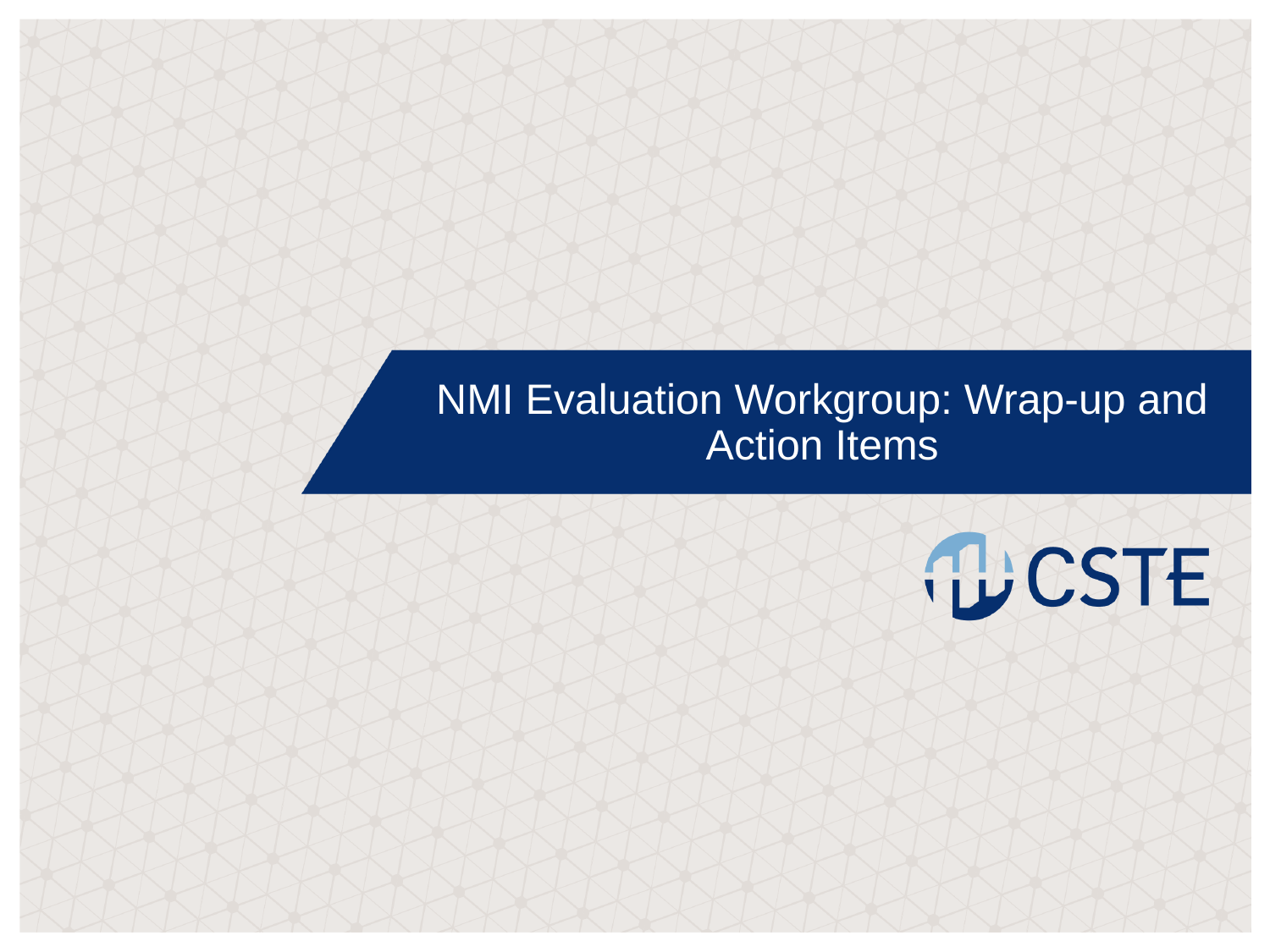

NMI Evaluation Workgroup: Wrap-up and Action Items